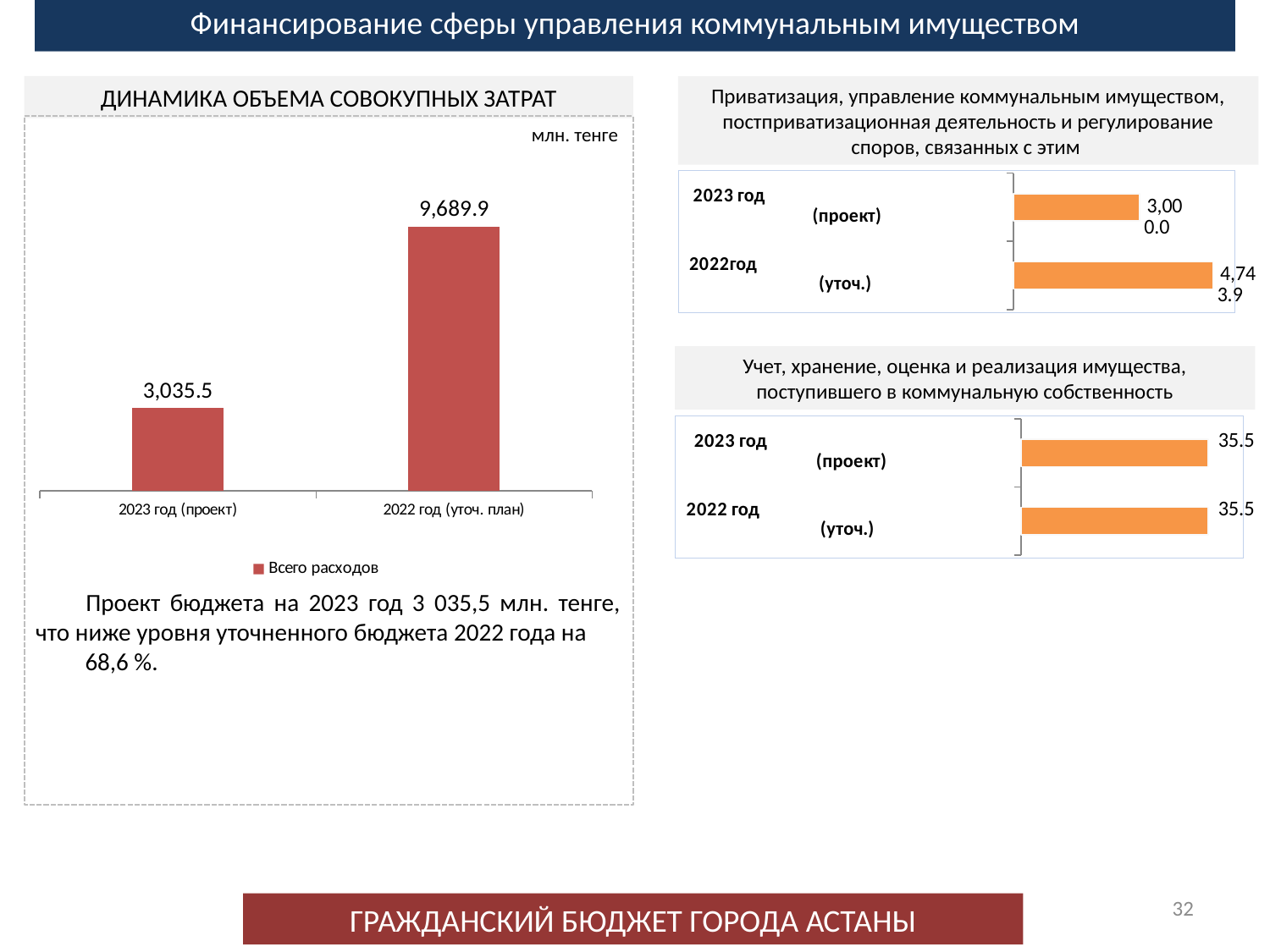

Финансирование сферы управления коммунальным имуществом
ДИНАМИКА ОБЪЕМА СОВОКУПНЫХ ЗАТРАТ
Приватизация, управление коммунальным имуществом, постприватизационная деятельность и регулирование споров, связанных с этим

### Chart

| Category | Всего расходов |
|---|---|
| 2023 год (проект) | 3035.5 |
| 2022 год (уточ. план) | 9689.9 |
млн. тенге

### Chart

| Category | Столбец1 |
|---|---|
| 2022год                                                                 (уточ.) | 4743.9 |
| 2023 год                                                               (проект) | 3000.0 |
Учет, хранение, оценка и реализация имущества, поступившего в коммунальную собственность

### Chart

| Category | Столбец1 |
|---|---|
| 2022 год                                                                 (уточ.) | 35.5 |
| 2023 год                                                               (проект) | 35.5 |
Проект бюджета на 2023 год 3 035,5 млн. тенге, что ниже уровня уточненного бюджета 2022 года на                68,6 %.
32
ГРАЖДАНСКИЙ БЮДЖЕТ ГОРОДА АСТАНЫ